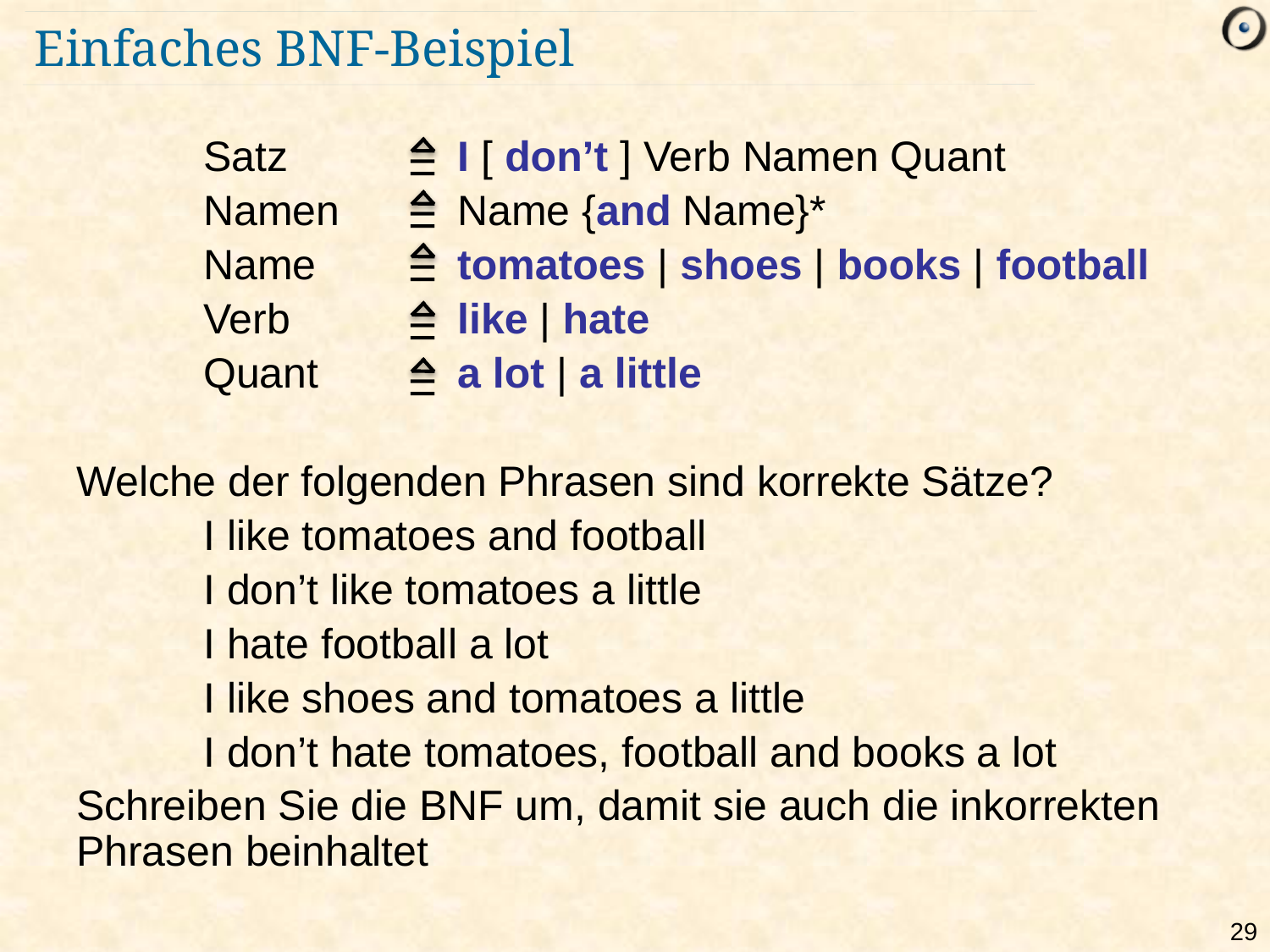

# Einfaches BNF-Beispiel

=
	Satz	          	I [ don’t ] Verb Namen Quant
	Namen	Name {and Name}*
	Name		tomatoes | shoes | books | football
	Verb		like | hate
	Quant		a lot | a little

Welche der folgenden Phrasen sind korrekte Sätze?
	I like tomatoes and football
	I don’t like tomatoes a little
	I hate football a lot
	I like shoes and tomatoes a little
	I don’t hate tomatoes, football and books a lot
Schreiben Sie die BNF um, damit sie auch die inkorrekten Phrasen beinhaltet
=
=
=
=